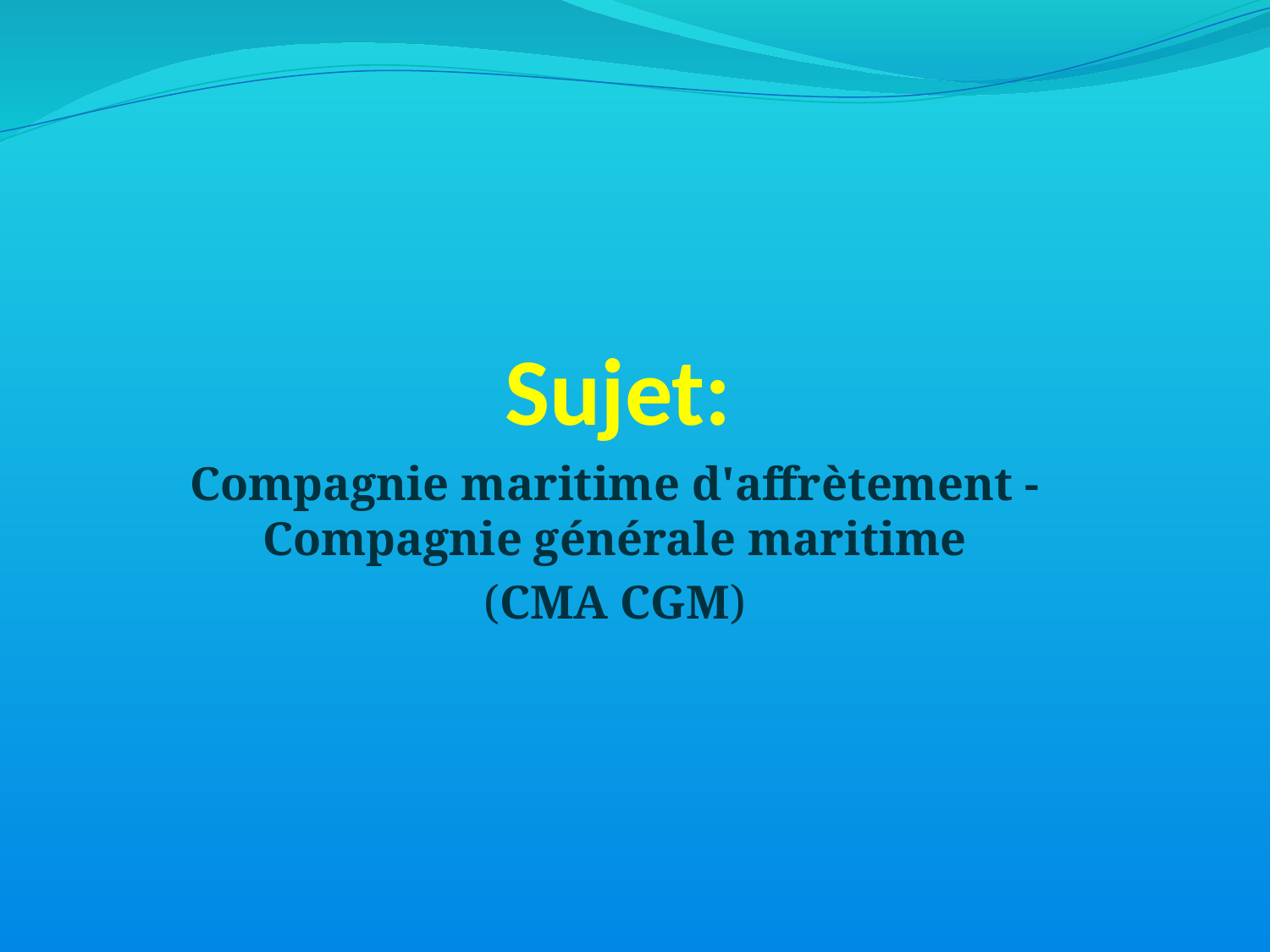

# Sujet:
Compagnie maritime d'affrètement - Compagnie générale maritime
(CMA CGM)